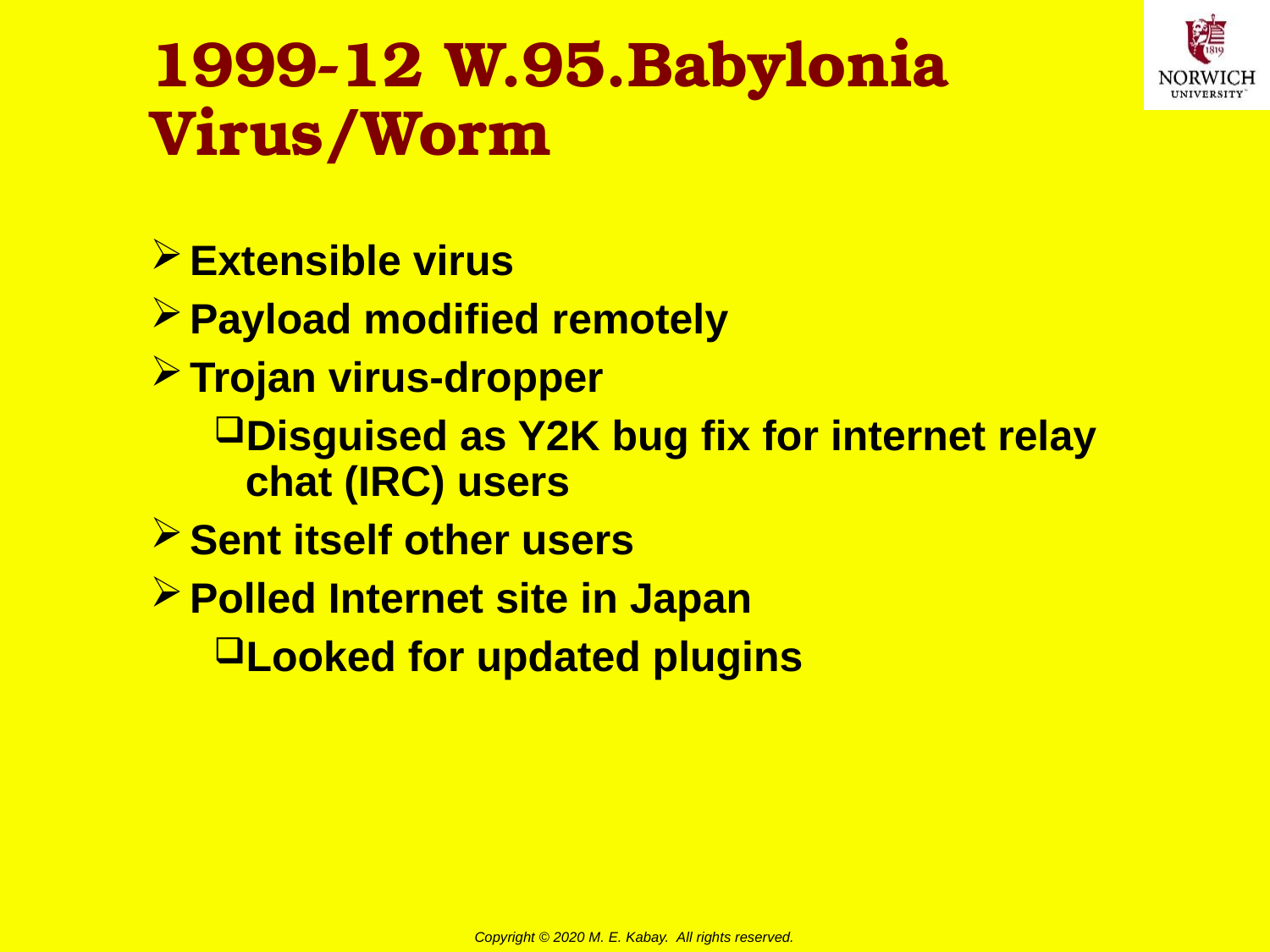

# 1999-12 W.95.Babylonia Virus/Worm
Extensible virus
Payload modified remotely
Trojan virus-dropper
Disguised as Y2K bug fix for internet relay chat (IRC) users
Sent itself other users
Polled Internet site in Japan
Looked for updated plugins